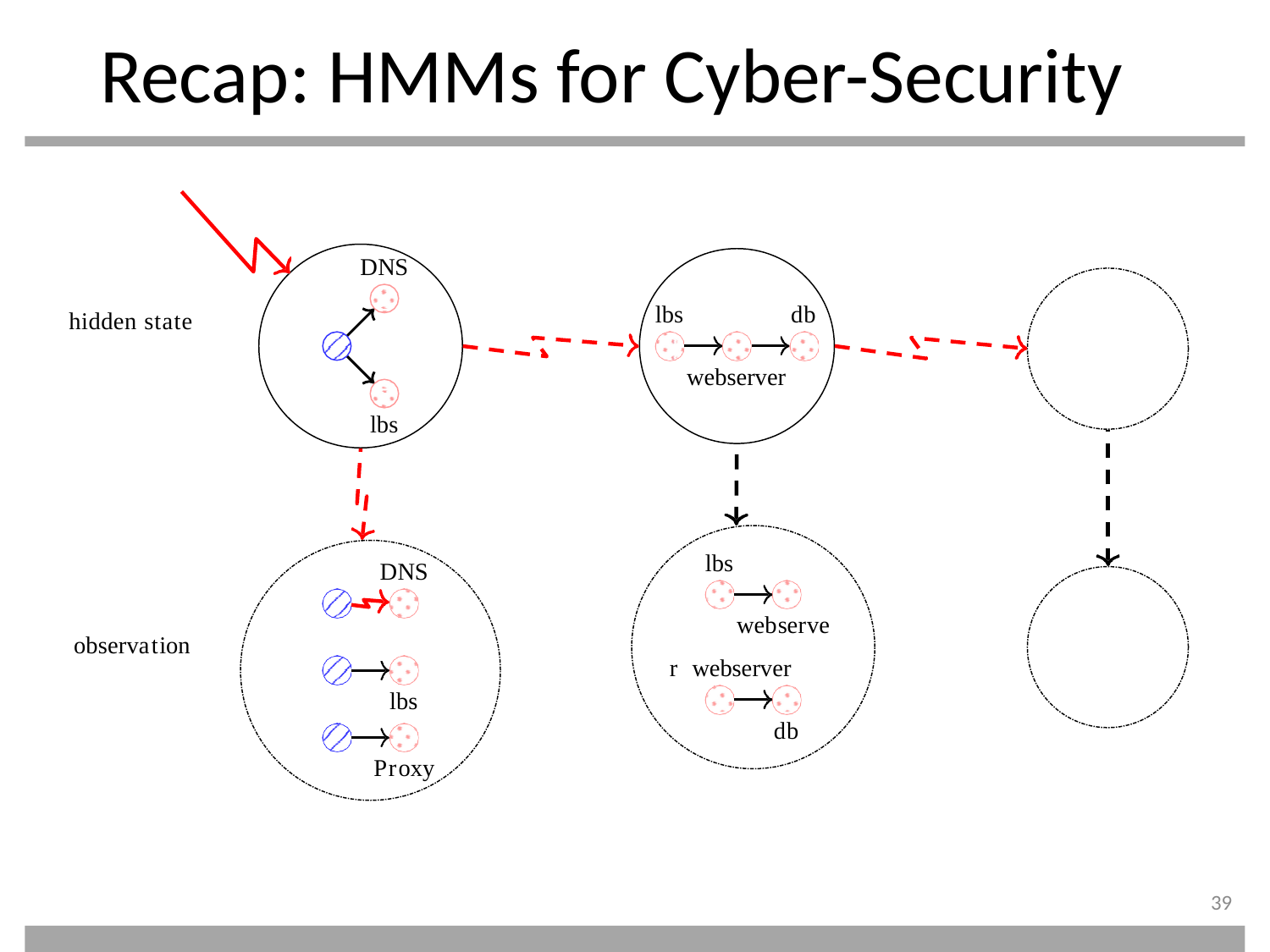

# Recap: HMMs for Cyber-Security

DNS

lbs
db
hidden state

webserver

lbs

lbs
DNS

webserver  webserver

observation

lbs

db

Proxy
39